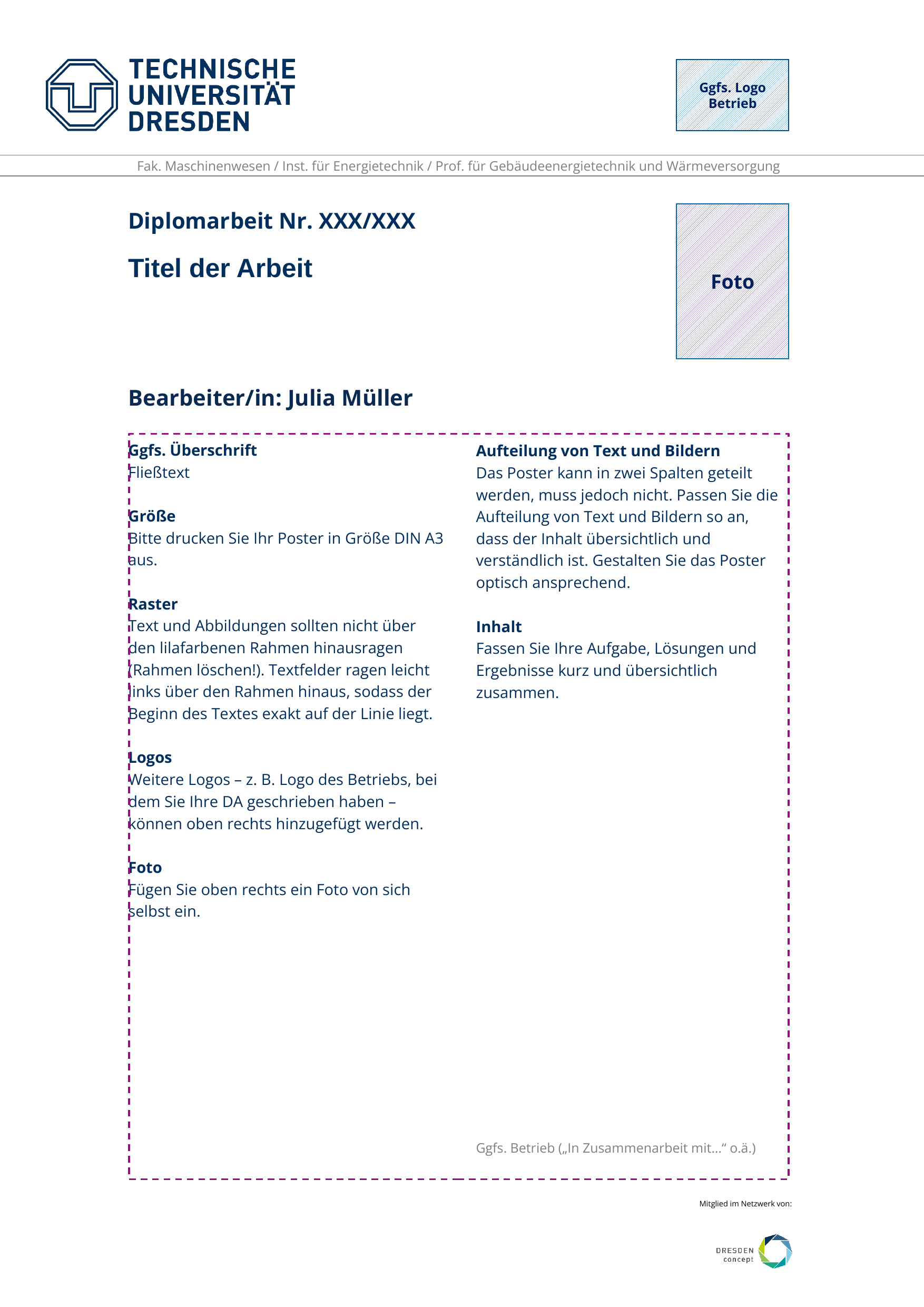

Ggfs. Logo Betrieb
Fak. Maschinenwesen / Inst. für Energietechnik / Prof. für Gebäudeenergietechnik und Wärmeversorgung
Diplomarbeit Nr. XXX/XXX
Titel der Arbeit
Foto
Bearbeiter/in: Julia Müller
Ggfs. Überschrift
Fließtext

Größe
Bitte drucken Sie Ihr Poster in Größe DIN A3 aus.

Raster
Text und Abbildungen sollten nicht über den lilafarbenen Rahmen hinausragen (Rahmen löschen!). Textfelder ragen leicht links über den Rahmen hinaus, sodass der Beginn des Textes exakt auf der Linie liegt.

Logos
Weitere Logos – z. B. Logo des Betriebs, bei dem Sie Ihre DA geschrieben haben – können oben rechts hinzugefügt werden.

Foto
Fügen Sie oben rechts ein Foto von sich selbst ein.

Aufteilung von Text und Bildern
Das Poster kann in zwei Spalten geteilt werden, muss jedoch nicht. Passen Sie die Aufteilung von Text und Bildern so an, dass der Inhalt übersichtlich und verständlich ist. Gestalten Sie das Poster optisch ansprechend.

Inhalt
Fassen Sie Ihre Aufgabe, Lösungen und Ergebnisse kurz und übersichtlich zusammen.

Ggfs. Betrieb („In Zusammenarbeit mit…“ o.ä.)